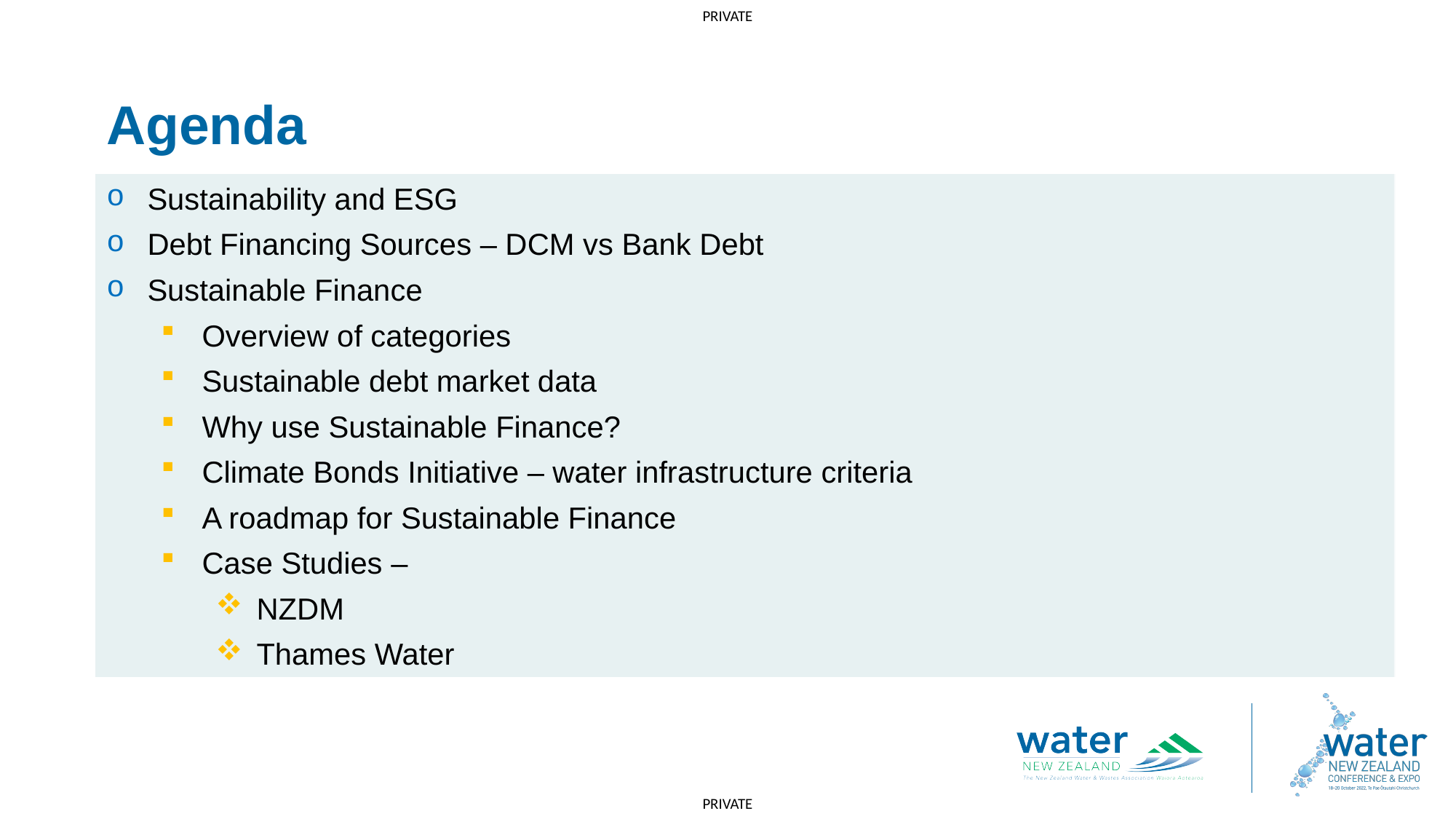

Agenda
Sustainability and ESG
Debt Financing Sources – DCM vs Bank Debt
Sustainable Finance
Overview of categories
Sustainable debt market data
Why use Sustainable Finance?
Climate Bonds Initiative – water infrastructure criteria
A roadmap for Sustainable Finance
Case Studies –
NZDM
Thames Water